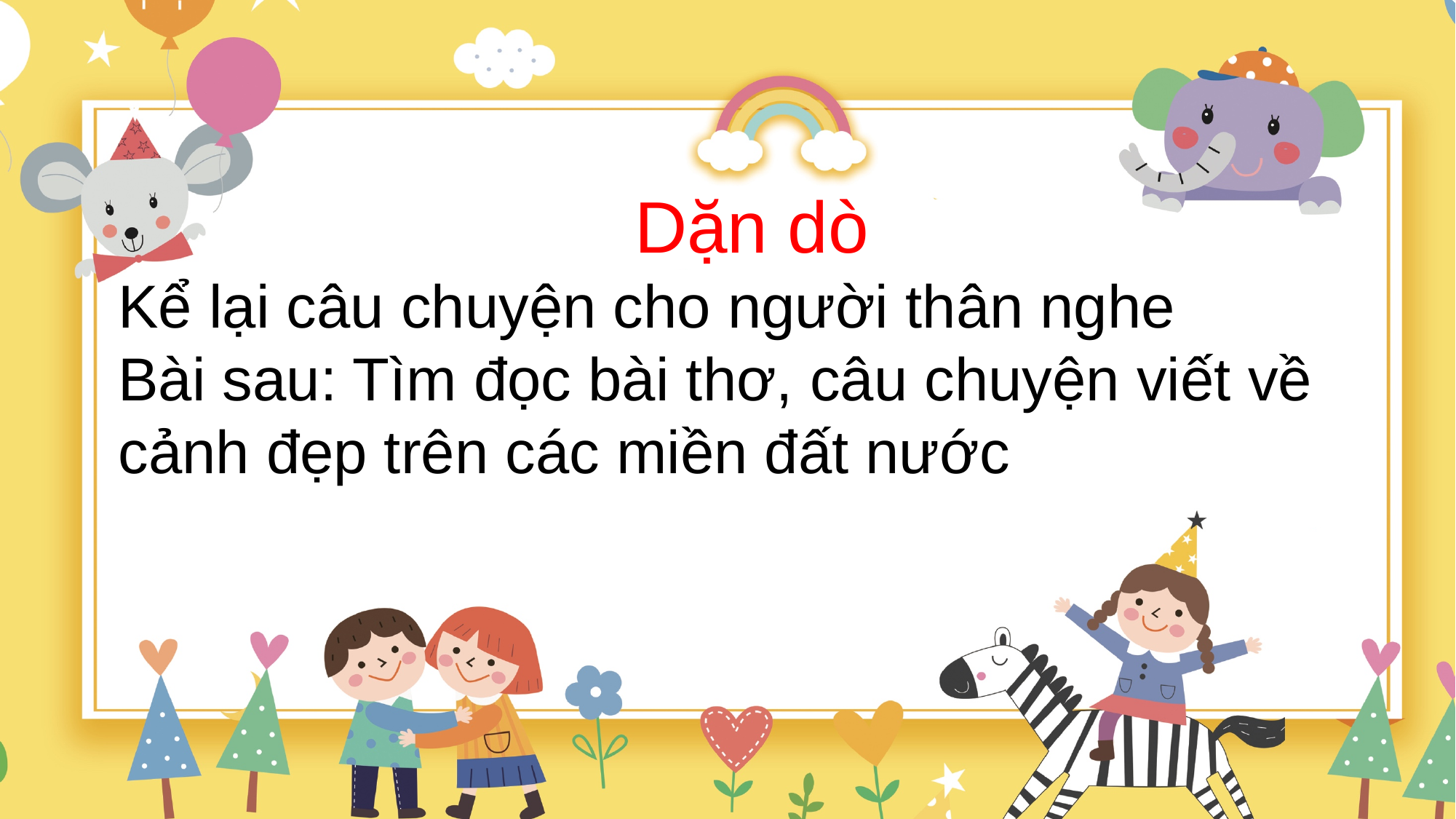

Dặn dò
Kể lại câu chuyện cho người thân nghe
Bài sau: Tìm đọc bài thơ, câu chuyện viết về cảnh đẹp trên các miền đất nước